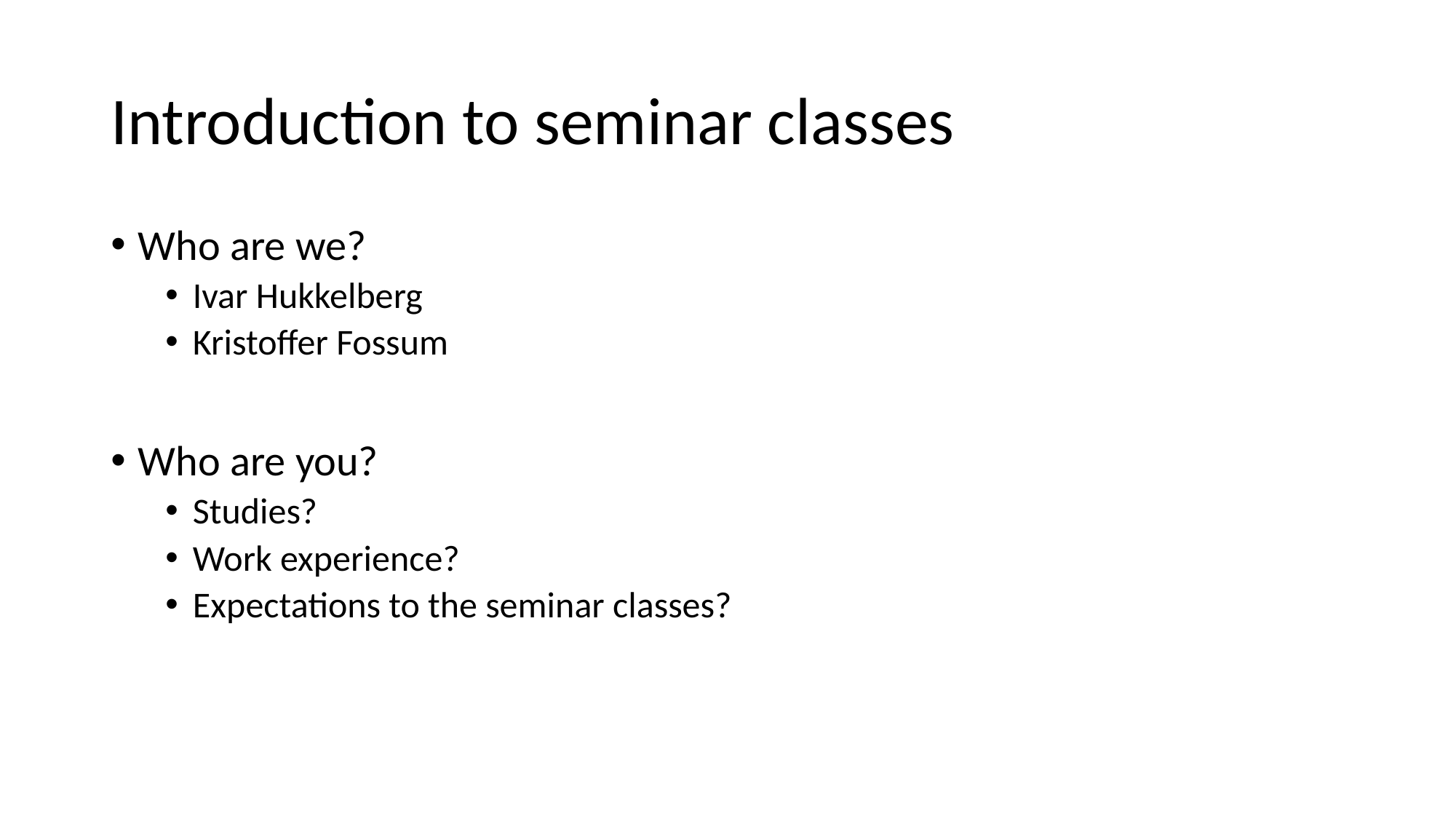

# Introduction to seminar classes
Who are we?
Ivar Hukkelberg
Kristoffer Fossum

Who are you?
Studies?
Work experience?
Expectations to the seminar classes?